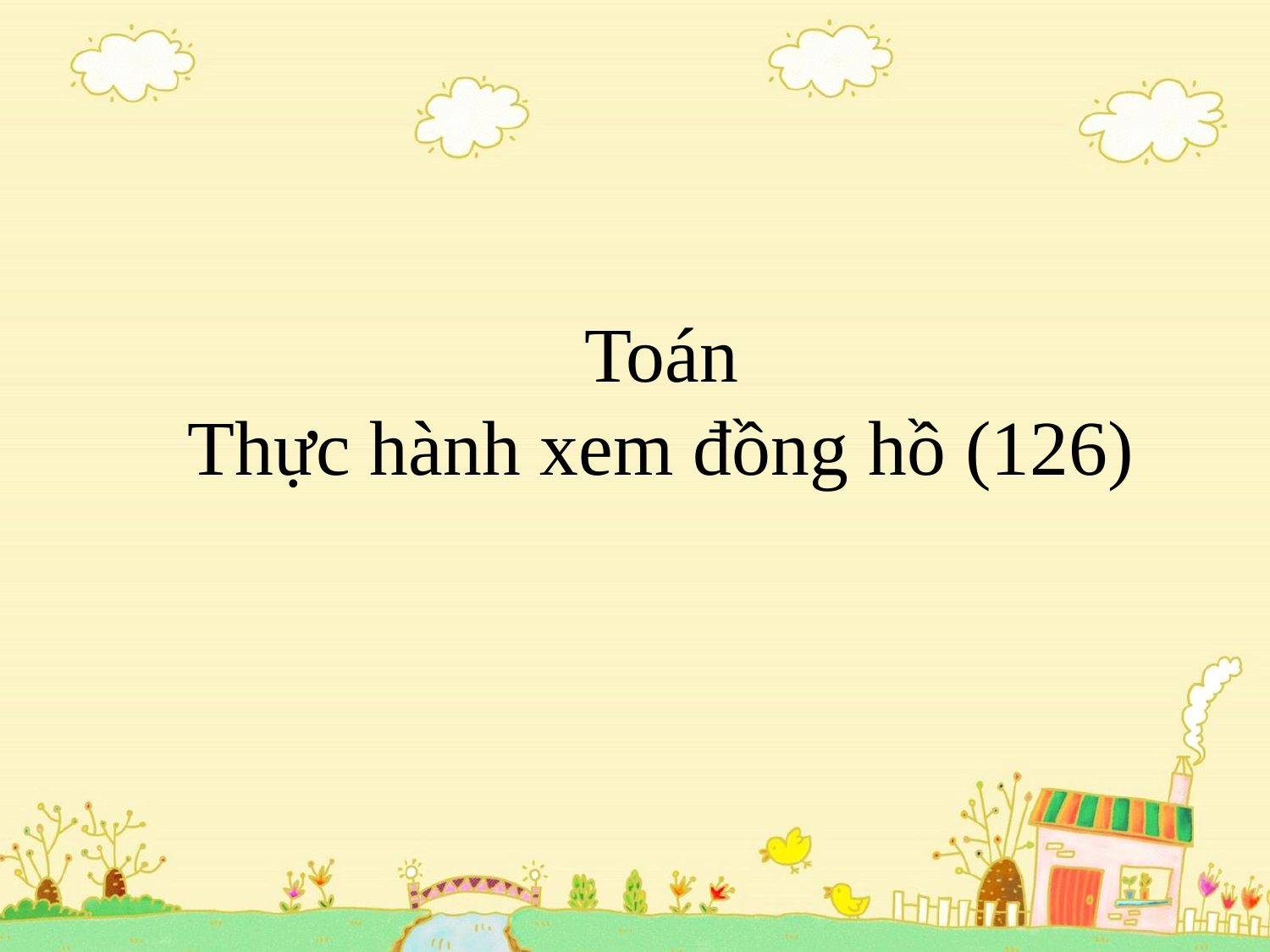

# Toán Thực hành xem đồng hồ (126)